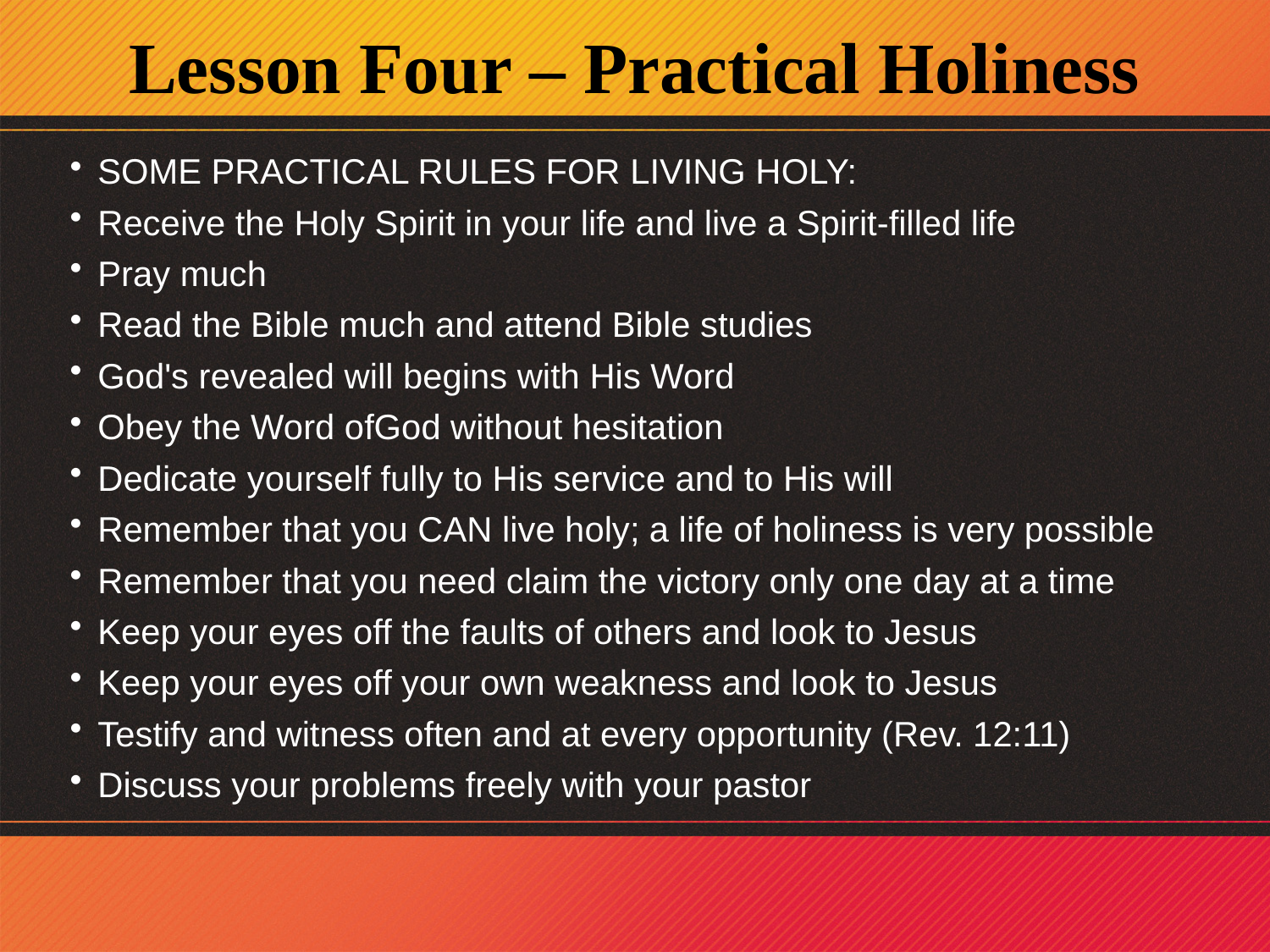

Lesson Four – Practical Holiness
SOME PRACTICAL RULES FOR LIVING HOLY:
Receive the Holy Spirit in your life and live a Spirit-filled life
Pray much
Read the Bible much and attend Bible studies
God's revealed will begins with His Word
Obey the Word ofGod without hesitation
Dedicate yourself fully to His service and to His will
Remember that you CAN live holy; a life of holiness is very possible
Remember that you need claim the victory only one day at a time
Keep your eyes off the faults of others and look to Jesus
Keep your eyes off your own weakness and look to Jesus
Testify and witness often and at every opportunity (Rev. 12:11)
Discuss your problems freely with your pastor